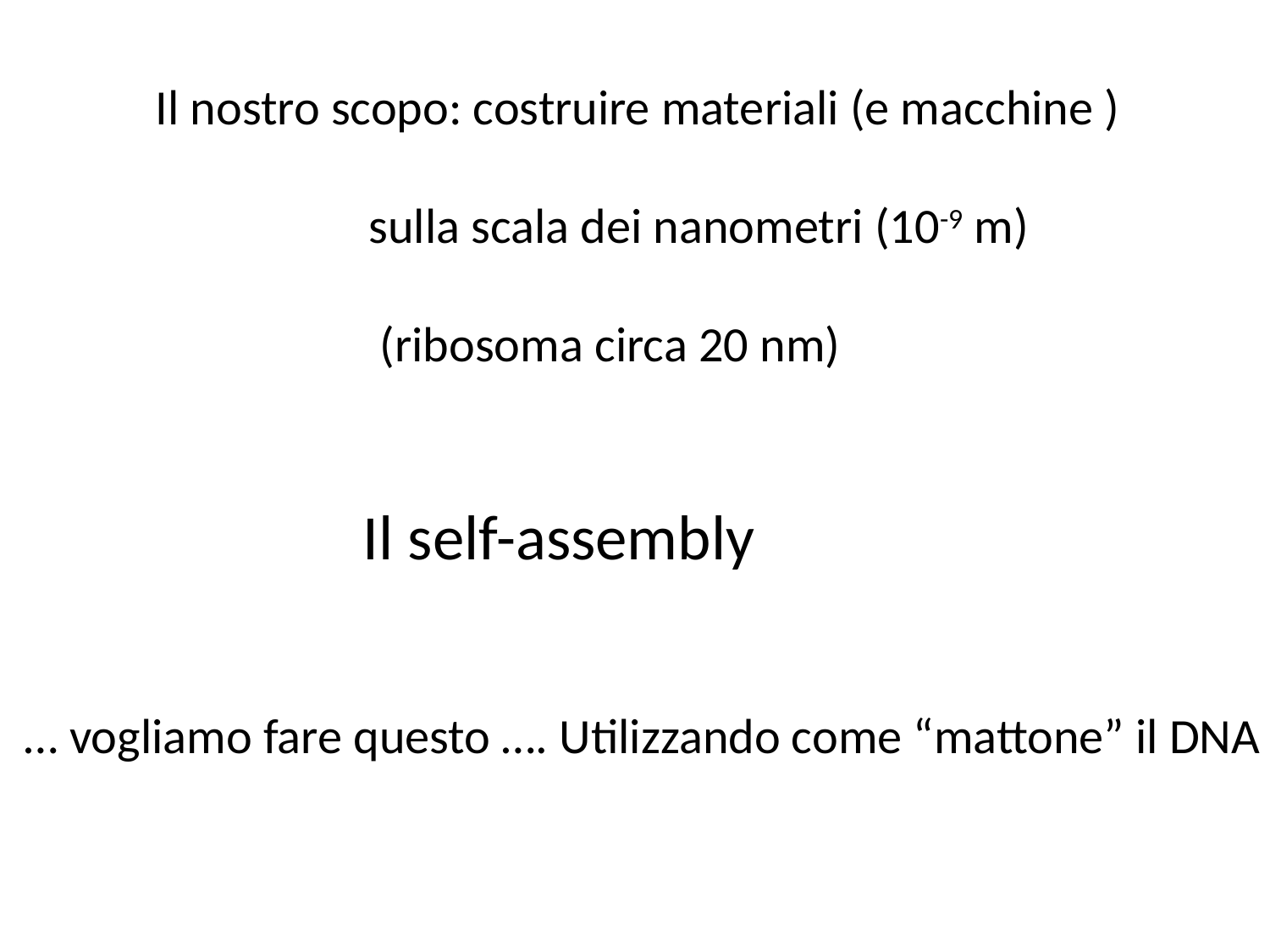

Il nostro scopo: costruire materiali (e macchine )

                   sulla scala dei nanometri (10-9 m)

                    (ribosoma circa 20 nm)

Il self-assembly

… vogliamo fare questo …. Utilizzando come “mattone” il DNA